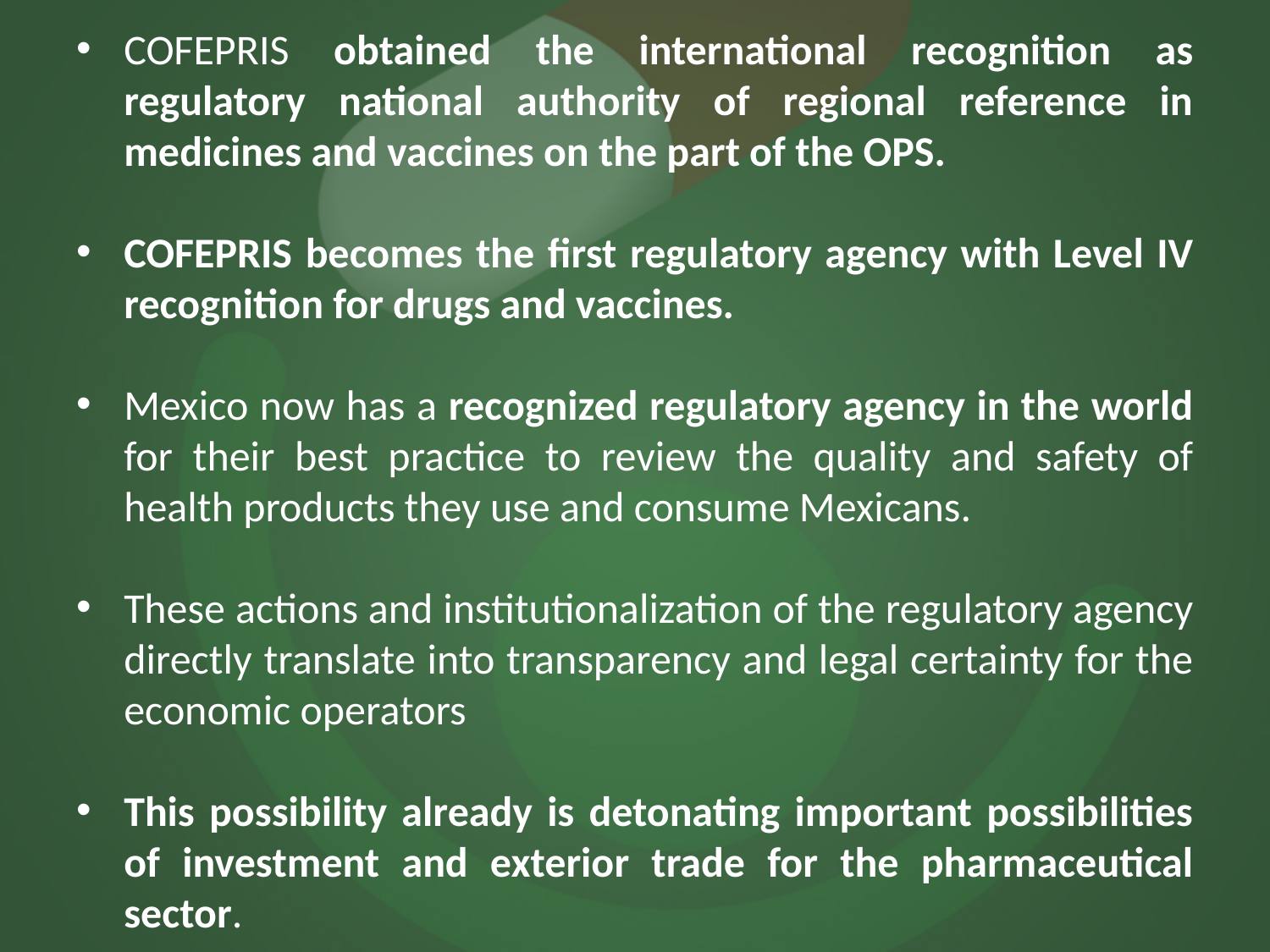

COFEPRIS obtained the international recognition as regulatory national authority of regional reference in medicines and vaccines on the part of the OPS.

COFEPRIS becomes the first regulatory agency with Level IV recognition for drugs and vaccines.

Mexico now has a recognized regulatory agency in the world for their best practice to review the quality and safety of health products they use and consume Mexicans.

These actions and institutionalization of the regulatory agency directly translate into transparency and legal certainty for the economic operators

This possibility already is detonating important possibilities of investment and exterior trade for the pharmaceutical sector.